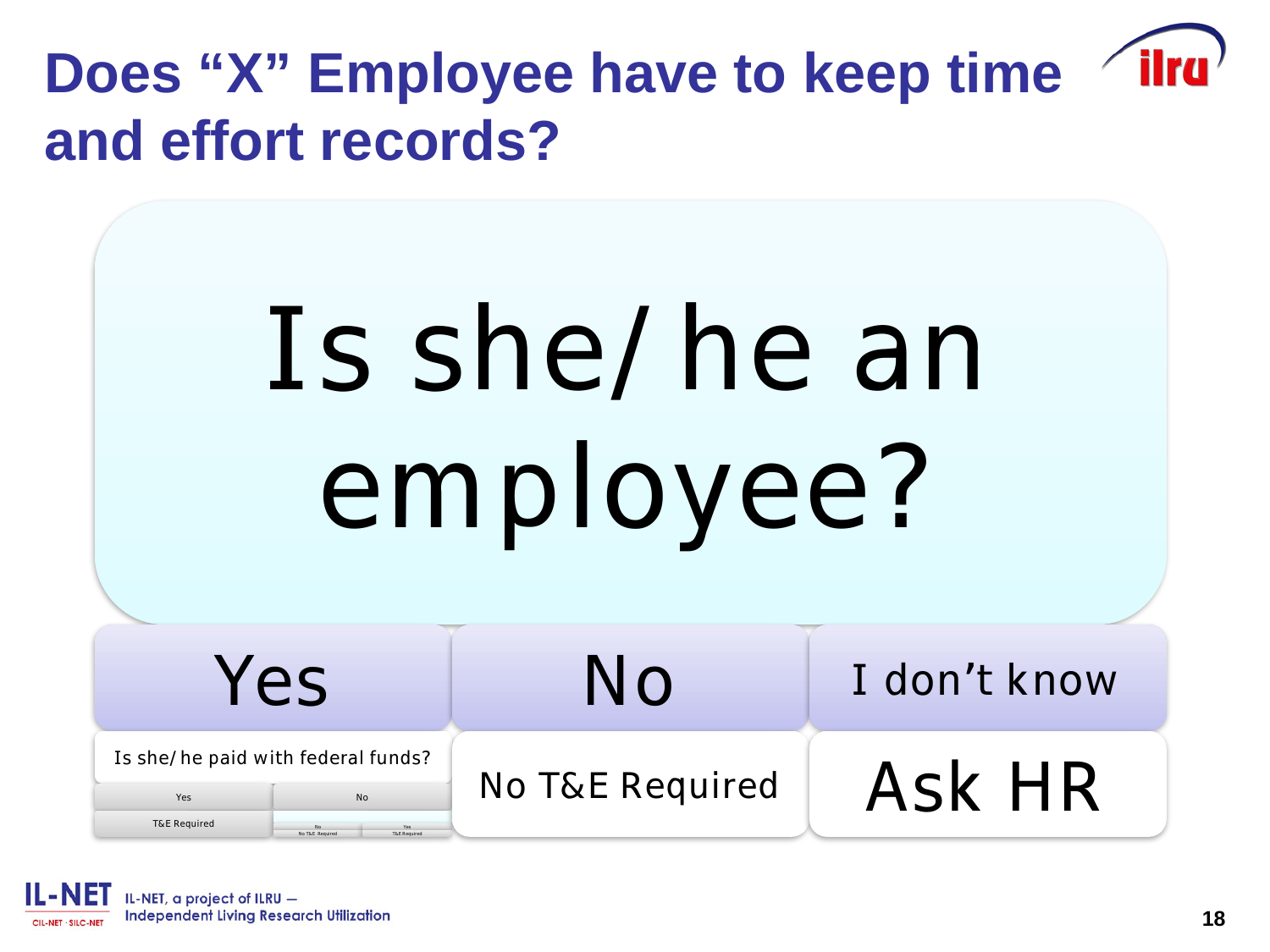

# Does “X” Employee have to keep time and effort records?
Is she/he an employee?
Yes
No
I don’t know
Is she/he paid with federal funds?
Yes
No
No
Yes
T&E Required
No T&E  Required
T&E Required
No T&E Required
Ask HR